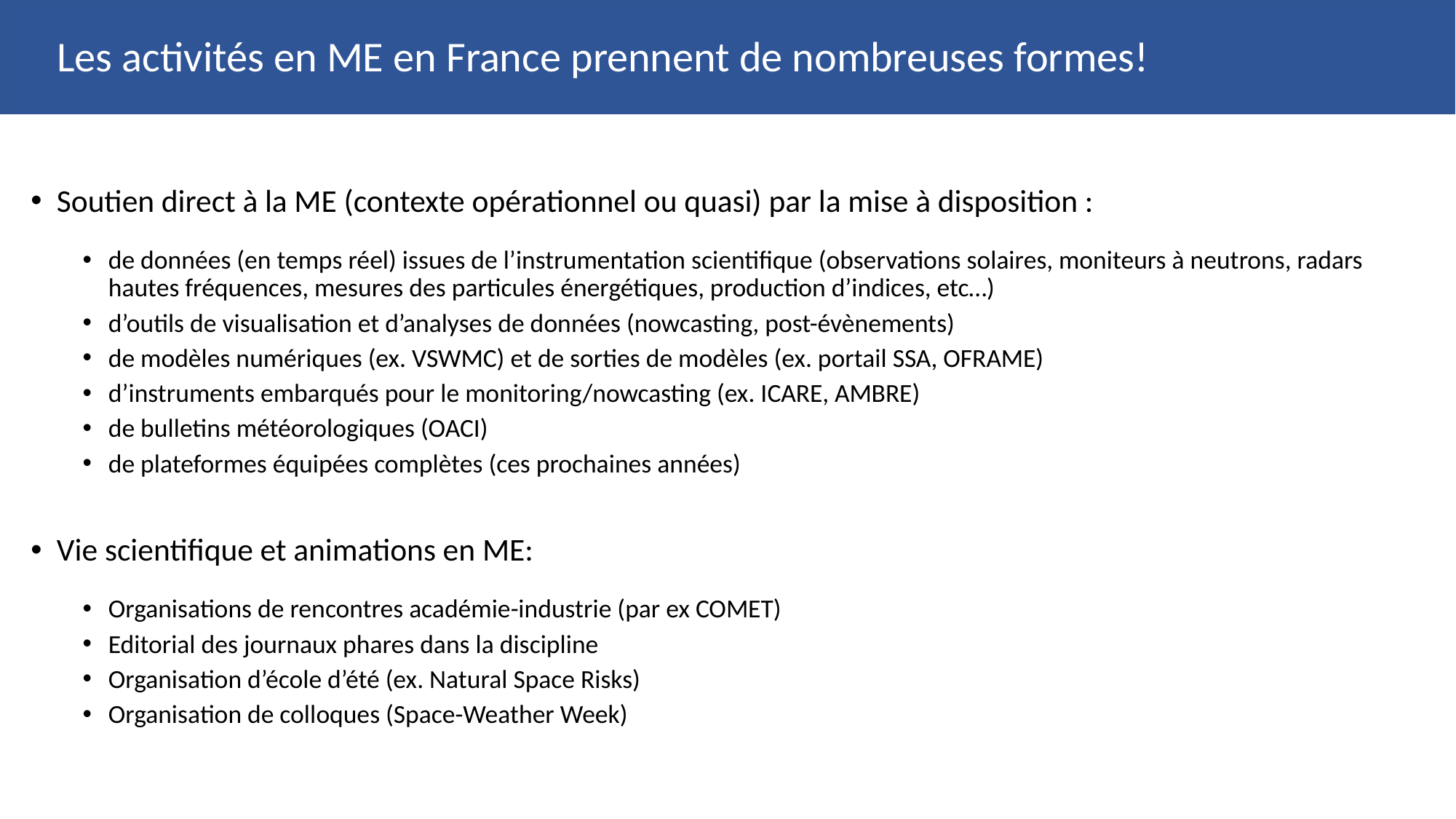

Les activités en ME en France prennent de nombreuses formes!

Soutien direct à la ME (contexte opérationnel ou quasi) par la mise à disposition :

de données (en temps réel) issues de l’instrumentation scientifique (observations solaires, moniteurs à neutrons, radars hautes fréquences, mesures des particules énergétiques, production d’indices, etc…)
d’outils de visualisation et d’analyses de données (nowcasting, post-évènements)
de modèles numériques (ex. VSWMC) et de sorties de modèles (ex. portail SSA, OFRAME)
d’instruments embarqués pour le monitoring/nowcasting (ex. ICARE, AMBRE)
de bulletins météorologiques (OACI)
de plateformes équipées complètes (ces prochaines années)

Vie scientifique et animations en ME:

Organisations de rencontres académie-industrie (par ex COMET)
Editorial des journaux phares dans la discipline
Organisation d’école d’été (ex. Natural Space Risks)
Organisation de colloques (Space-Weather Week)